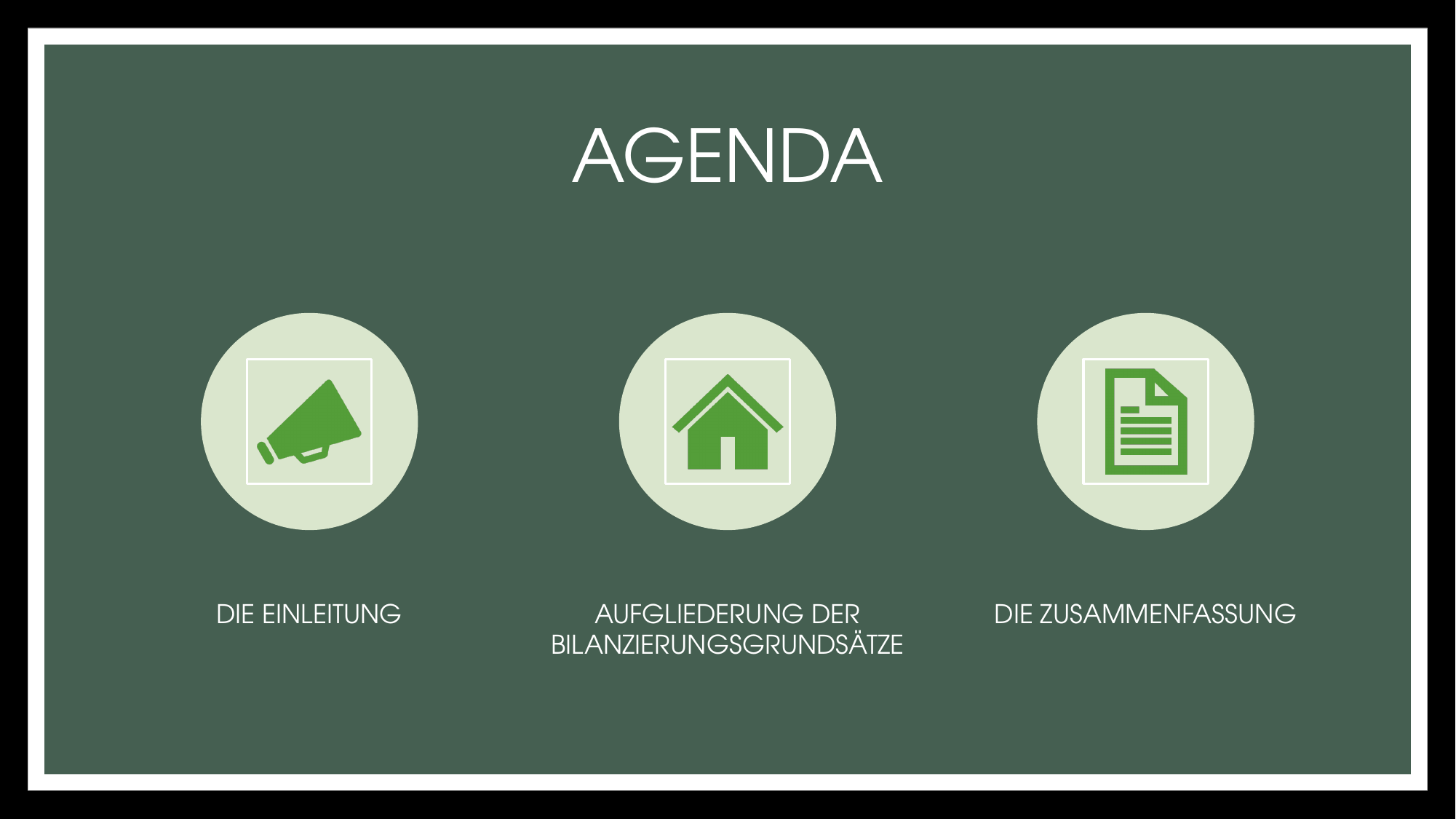

# AGENDA
die Einleitung
Aufgliederung der Bilanzierungsgrundsätze
die Zusammenfassung